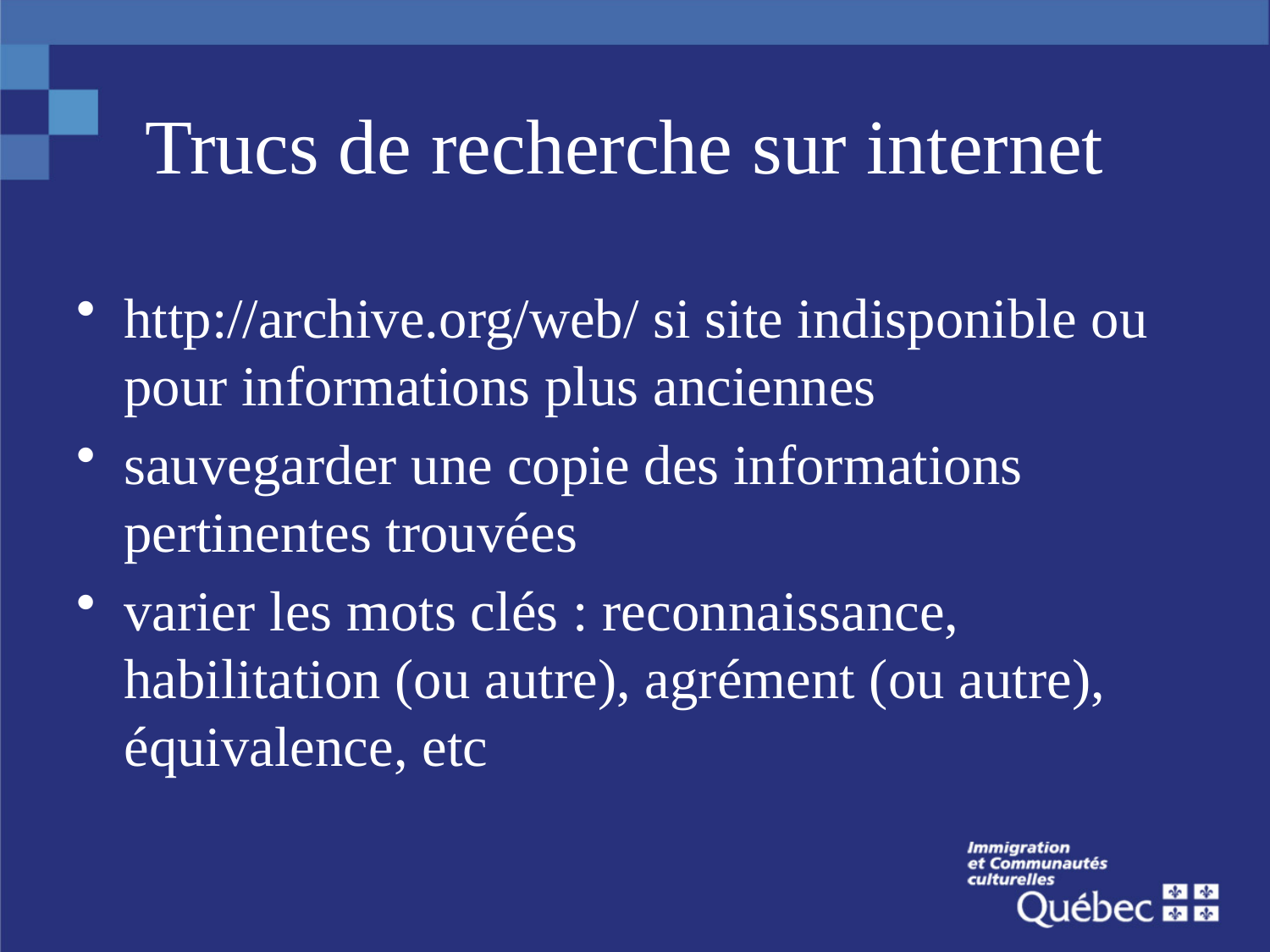

# Trucs de recherche sur internet
http://archive.org/web/ si site indisponible ou pour informations plus anciennes
sauvegarder une copie des informations pertinentes trouvées
varier les mots clés : reconnaissance, habilitation (ou autre), agrément (ou autre), équivalence, etc